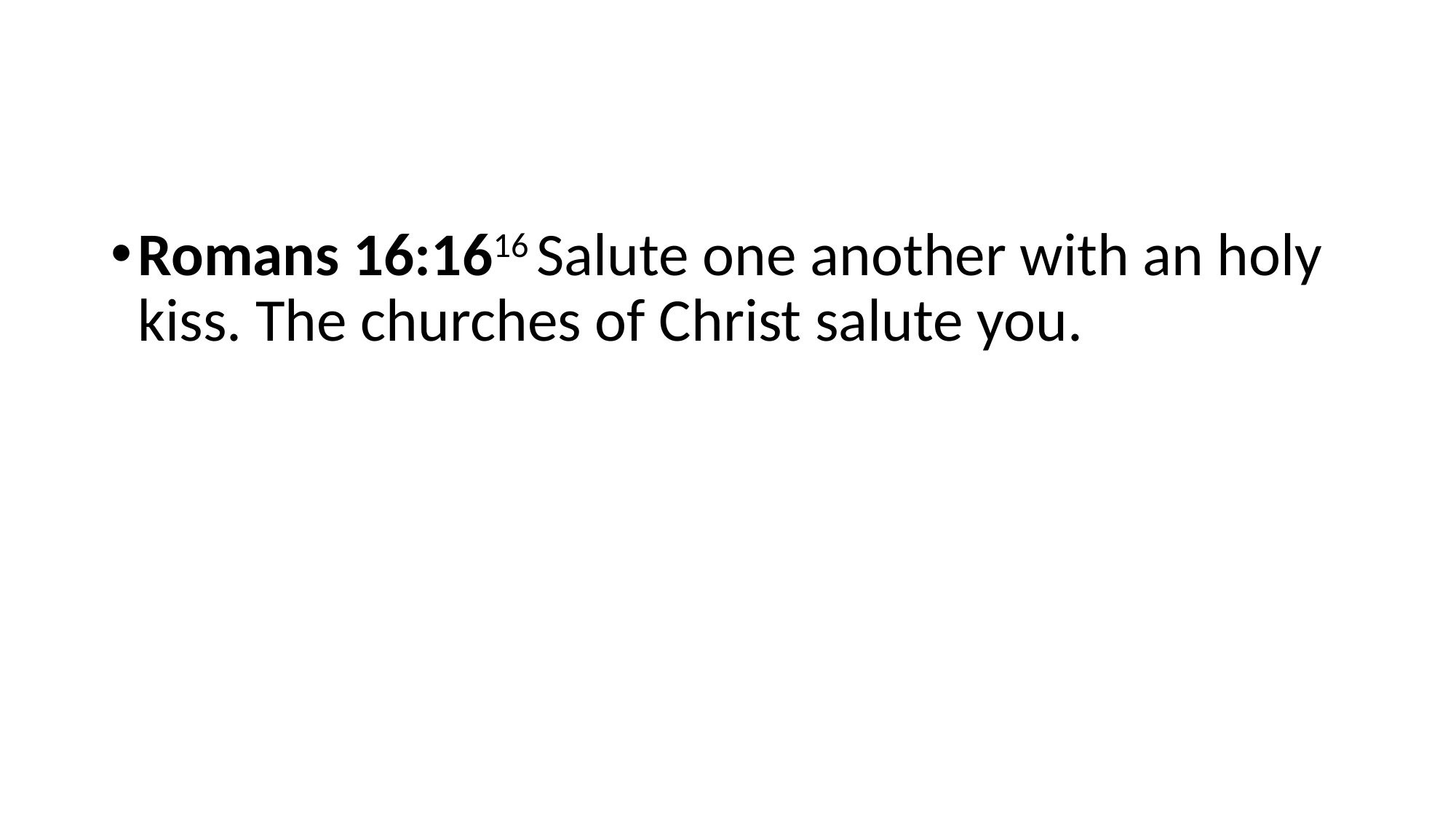

#
Romans 16:1616 Salute one another with an holy kiss. The churches of Christ salute you.